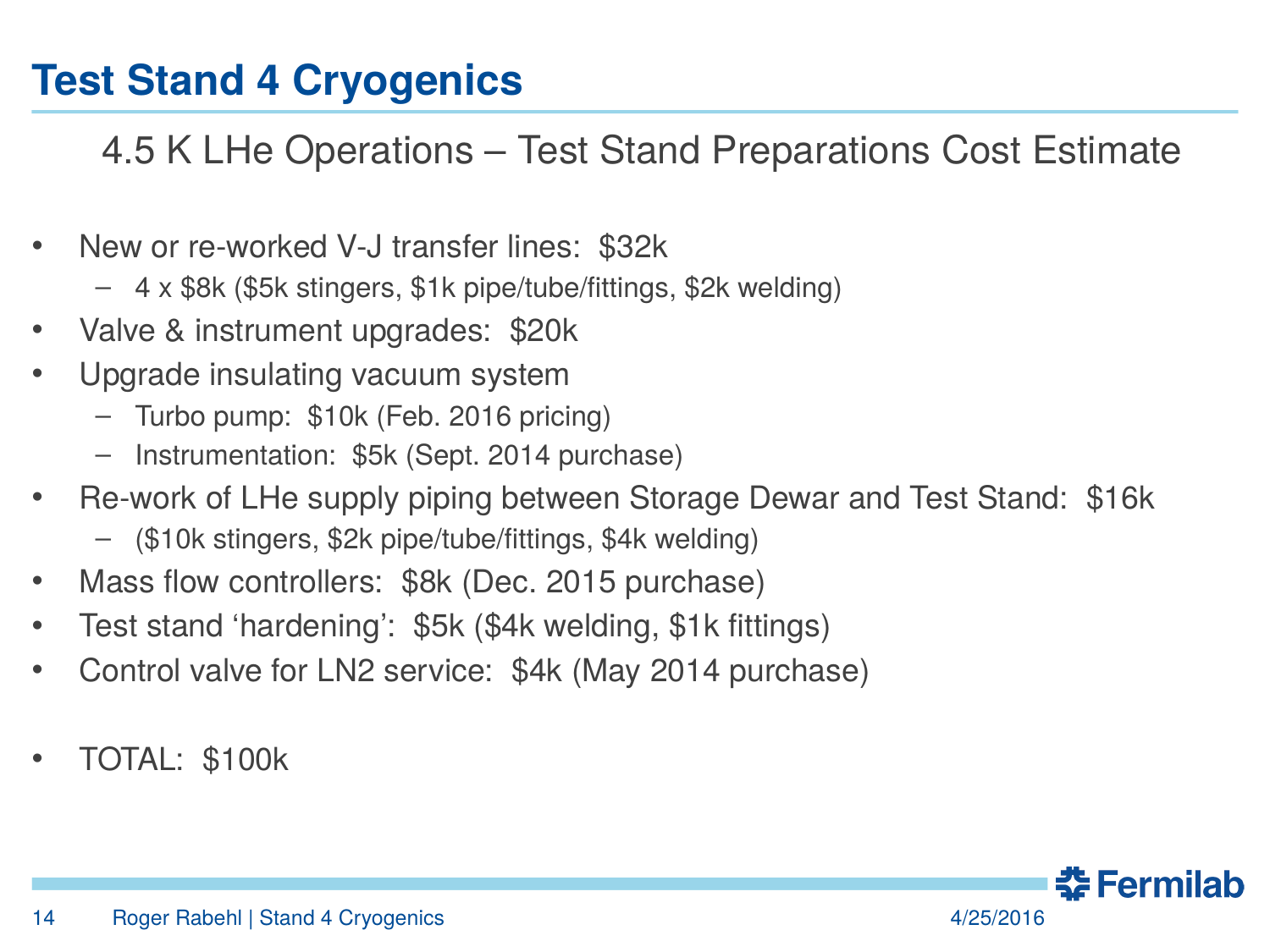

# Test Stand 4 Cryogenics
4.5 K LHe Operations – Test Stand Preparations Cost Estimate

New or re-worked V-J transfer lines:  $32k
4 x $8k ($5k stingers, $1k pipe/tube/fittings, $2k welding)
Valve & instrument upgrades:  $20k
Upgrade insulating vacuum system
Turbo pump:  $10k (Feb. 2016 pricing)
Instrumentation:  $5k (Sept. 2014 purchase)
Re-work of LHe supply piping between Storage Dewar and Test Stand:  $16k
($10k stingers, $2k pipe/tube/fittings, $4k welding)
Mass flow controllers:  $8k (Dec. 2015 purchase)
Test stand ‘hardening’:  $5k ($4k welding, $1k fittings)
Control valve for LN2 service:  $4k (May 2014 purchase)

TOTAL:  $100k

14
Roger Rabehl | Stand 4 Cryogenics
4/25/2016